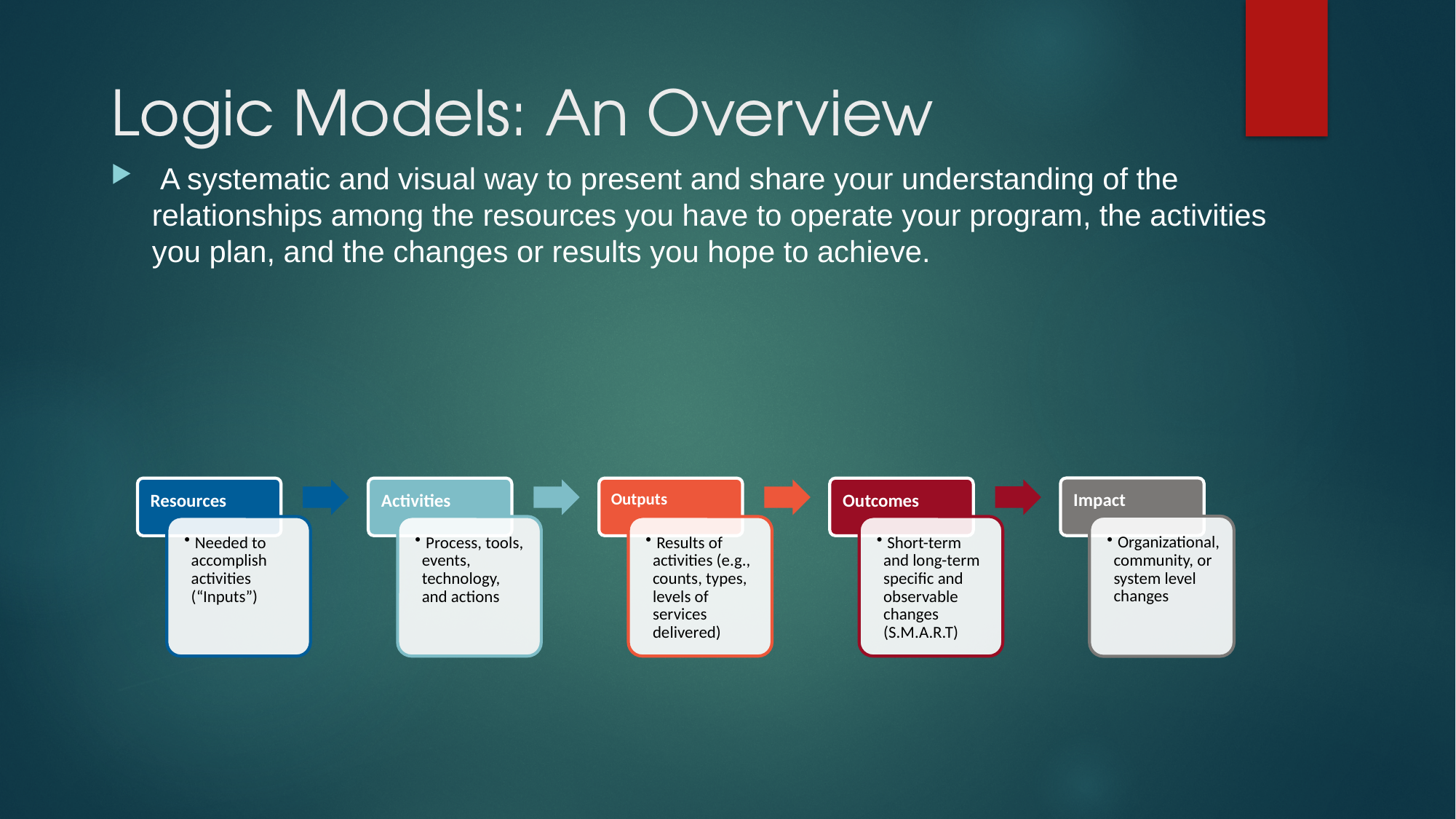

# Logic Models: An Overview
 A systematic and visual way to present and share your understanding of the relationships among the resources you have to operate your program, the activities you plan, and the changes or results you hope to achieve.

Resources
 Needed to accomplish activities (“Inputs”)

Activities
 Process, tools, events, technology, and actions

Outputs
 Results of activities (e.g., counts, types, levels of services delivered)

Outcomes
 Short-term and long-term specific and observable changes (S.M.A.R.T)

Impact
 Organizational, community, or system level changes